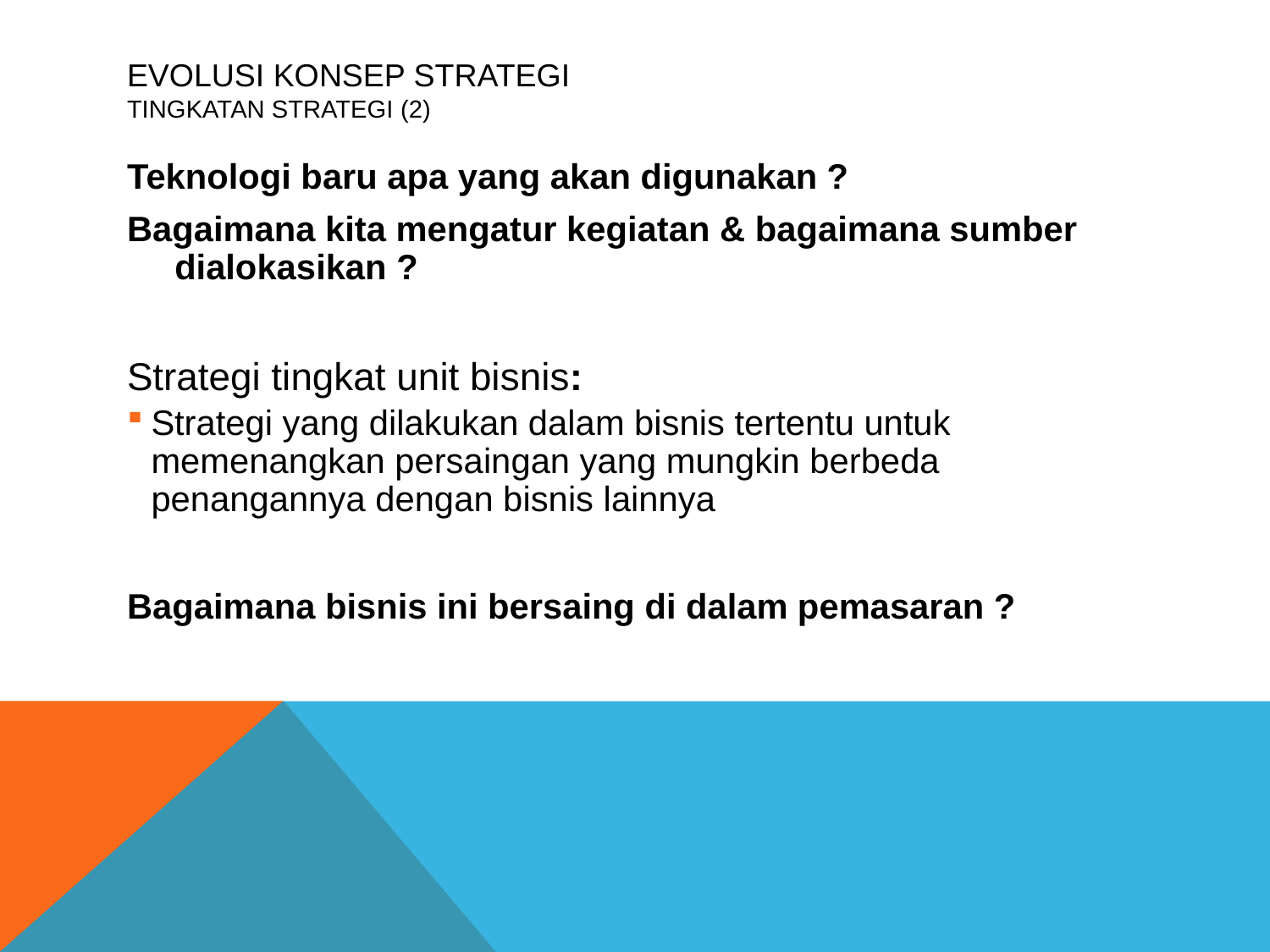

# EVOLUSI KONSEP STRATEGI TINGKATAN STRATEGI (2)
Teknologi baru apa yang akan digunakan ?
Bagaimana kita mengatur kegiatan & bagaimana sumber dialokasikan ?

Strategi tingkat unit bisnis:
Strategi yang dilakukan dalam bisnis tertentu untuk memenangkan persaingan yang mungkin berbeda penangannya dengan bisnis lainnya

Bagaimana bisnis ini bersaing di dalam pemasaran ?